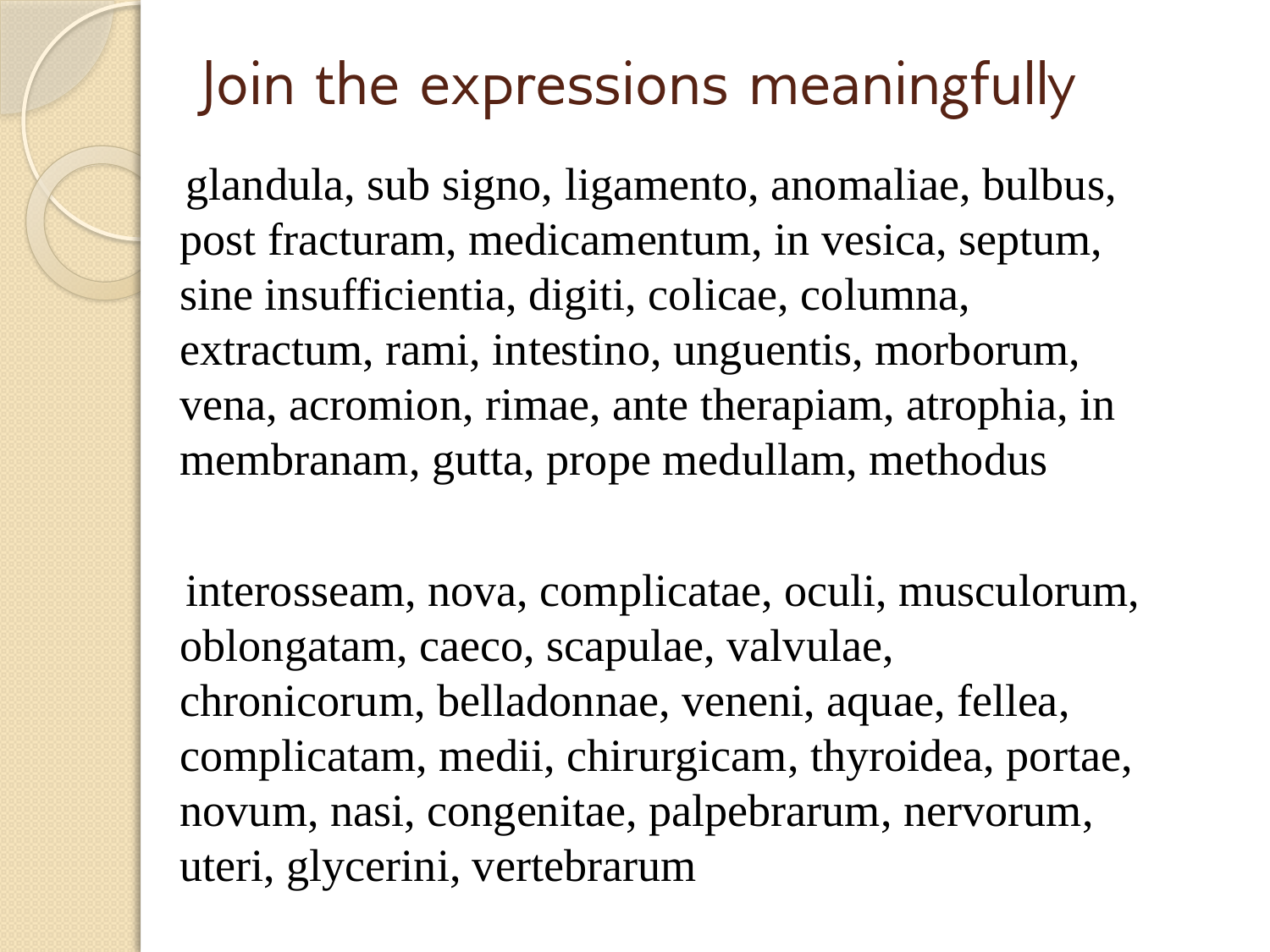

# Join the expressions meaningfully
    glandula, sub signo, ligamento, anomaliae, bulbus, post fracturam, medicamentum, in vesica, septum, sine insufficientia, digiti, colicae, columna, extractum, rami, intestino, unguentis, morborum, vena, acromion, rimae, ante therapiam, atrophia, in membranam, gutta, prope medullam, methodus

    interosseam, nova, complicatae, oculi, musculorum, oblongatam, caeco, scapulae, valvulae, chronicorum, belladonnae, veneni, aquae, fellea, complicatam, medii, chirurgicam, thyroidea, portae, novum, nasi, congenitae, palpebrarum, nervorum, uteri, glycerini, vertebrarum